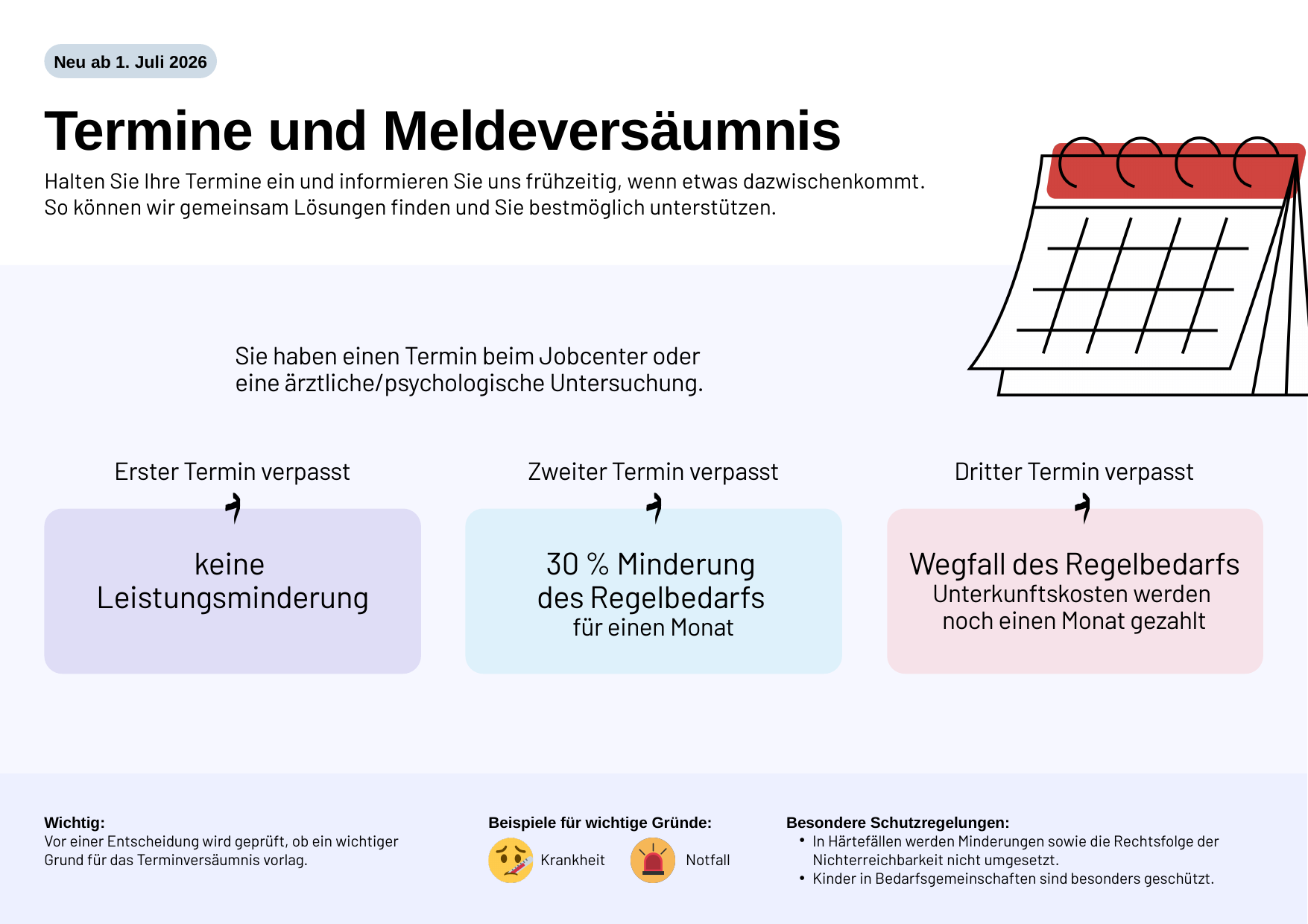

Neu ab 1. Juli 2026
Termine und Meldeversäumnis

Halten Sie Ihre Termine ein und informieren Sie uns frühzeitig, wenn etwas dazwischenkommt. So können wir gemeinsam Lösungen finden und Sie bestmöglich unterstützen.

Sie haben einen Termin beim Jobcenter oder eine ärztliche/psychologische Untersuchung.
Erster Termin verpasst
Zweiter Termin verpasst
Dritter Termin verpasst

keine
Leistungsminderung
30 % Minderung
des Regelbedarfs
für einen Monat
Wegfall des Regelbedarfs
Unterkunftskosten werden
noch einen Monat gezahlt

Wichtig:
Vor einer Entscheidung wird geprüft, ob ein wichtiger Grund für das Terminversäumnis vorlag.
Beispiele für wichtige Gründe:
Besondere Schutzregelungen:
In Härtefällen werden Minderungen sowie die Rechtsfolge der Nichterreichbarkeit nicht umgesetzt.
Kinder in Bedarfsgemeinschaften sind besonders geschützt.

Krankheit
Notfall